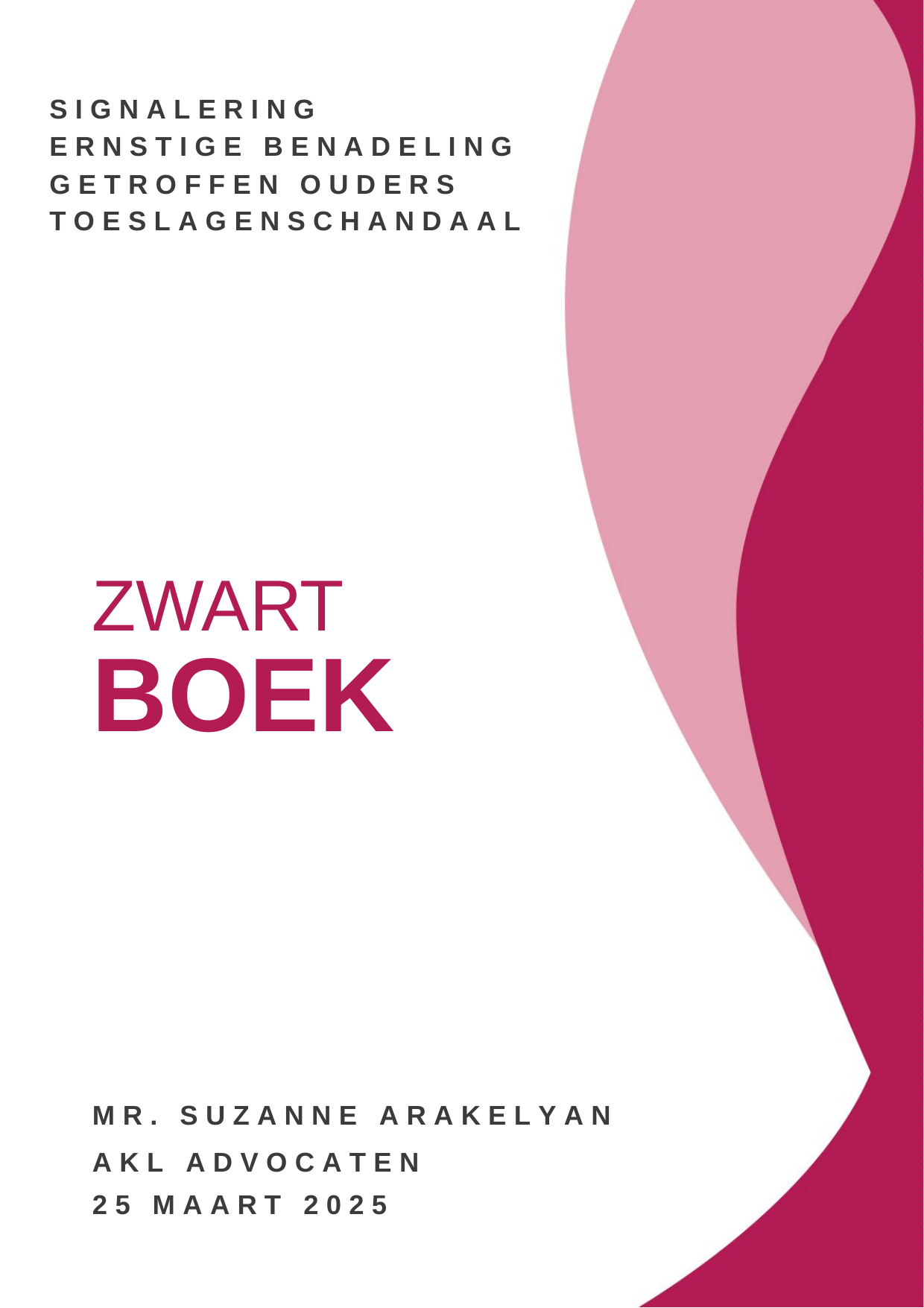

S I G N A L E R I N G
E R N S T I G E B E N A D E L I N G
G E T R O F F E N O U D E R S
T O E S L A G E N S C H A N D A A L
ZWART
BOEK
M R . S U Z A N N E A R A K E L Y A N
A K L A D V O C A T E N
2 5 M A A R T 2 0 2 5